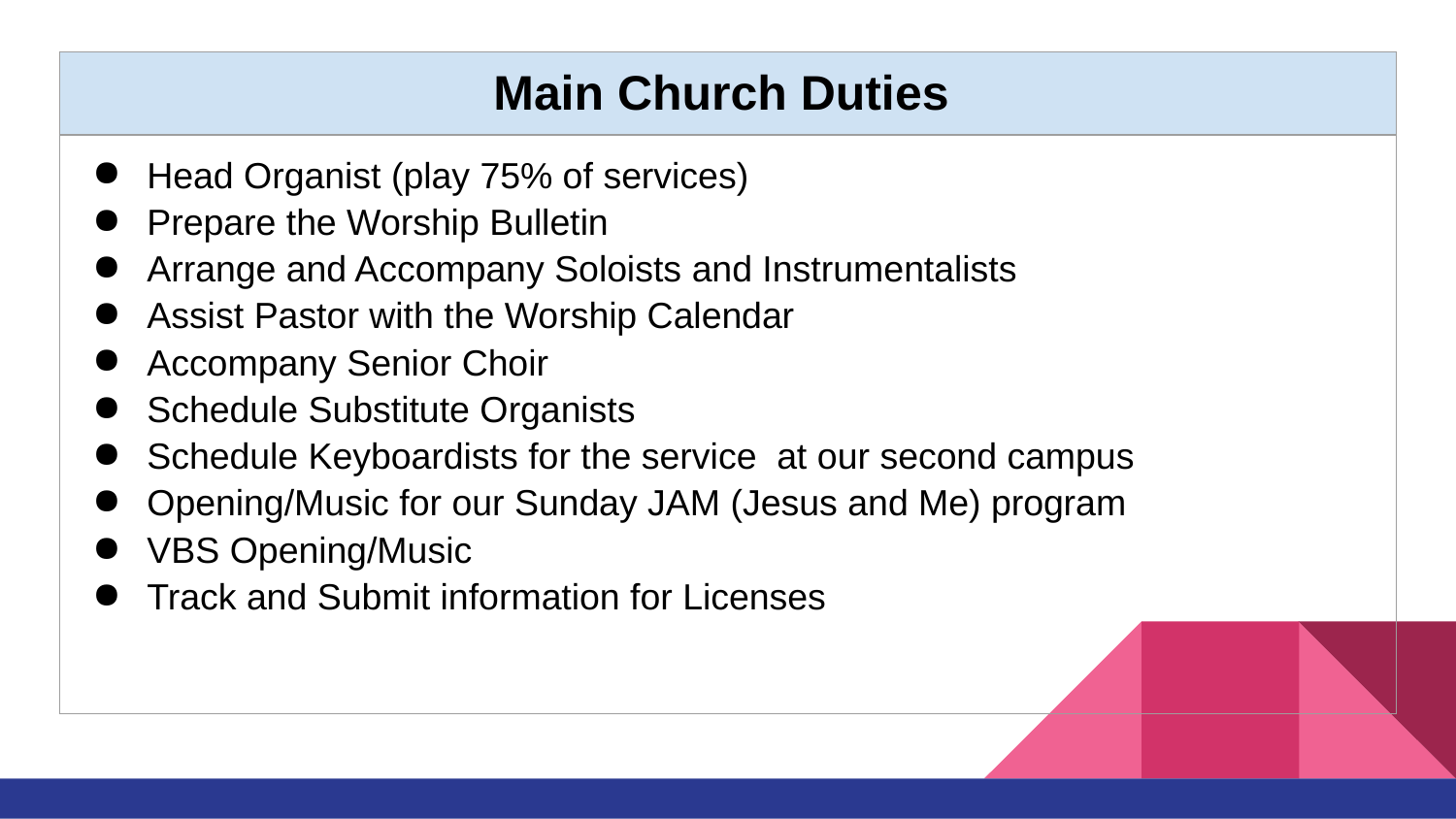

| Main Church Duties |
| --- |
| Head Organist (play 75% of services) Prepare the Worship Bulletin Arrange and Accompany Soloists and Instrumentalists Assist Pastor with the Worship Calendar Accompany Senior Choir Schedule Substitute Organists Schedule Keyboardists for the service at our second campus Opening/Music for our Sunday JAM (Jesus and Me) program VBS Opening/Music Track and Submit information for Licenses |